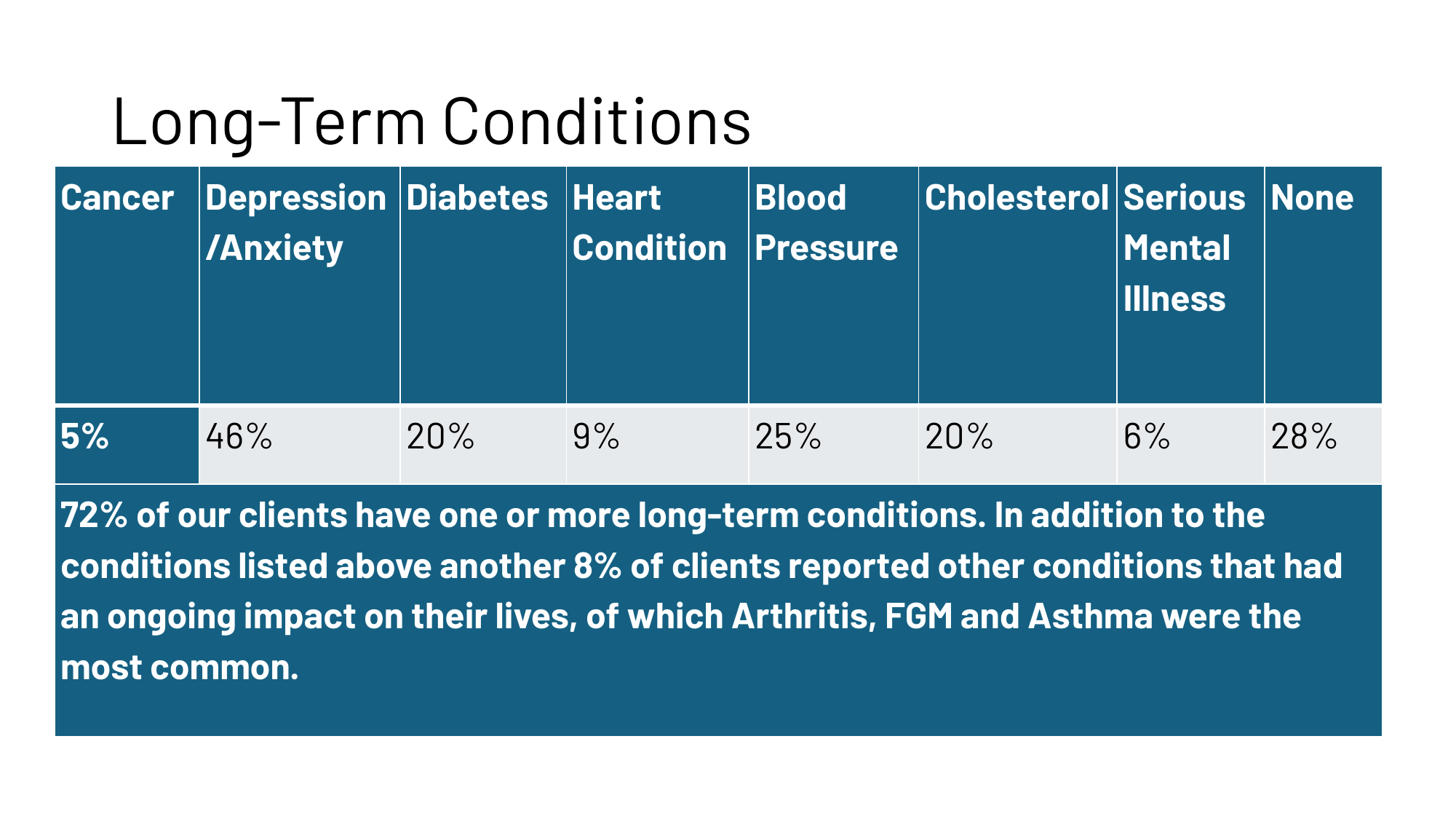

# Long-Term Conditions
| Cancer | Depression/Anxiety | Diabetes | Heart Condition | Blood Pressure | Cholesterol | Serious Mental Illness | None |
| --- | --- | --- | --- | --- | --- | --- | --- |
| 5% | 46% | 20% | 9% | 25% | 20% | 6% | 28% |
| 72% of our clients have one or more long-term conditions. In addition to the conditions listed above another 8% of clients reported other conditions that had an ongoing impact on their lives, of which Arthritis, FGM and Asthma were the most common. |  |  |  |  |  |  |  |